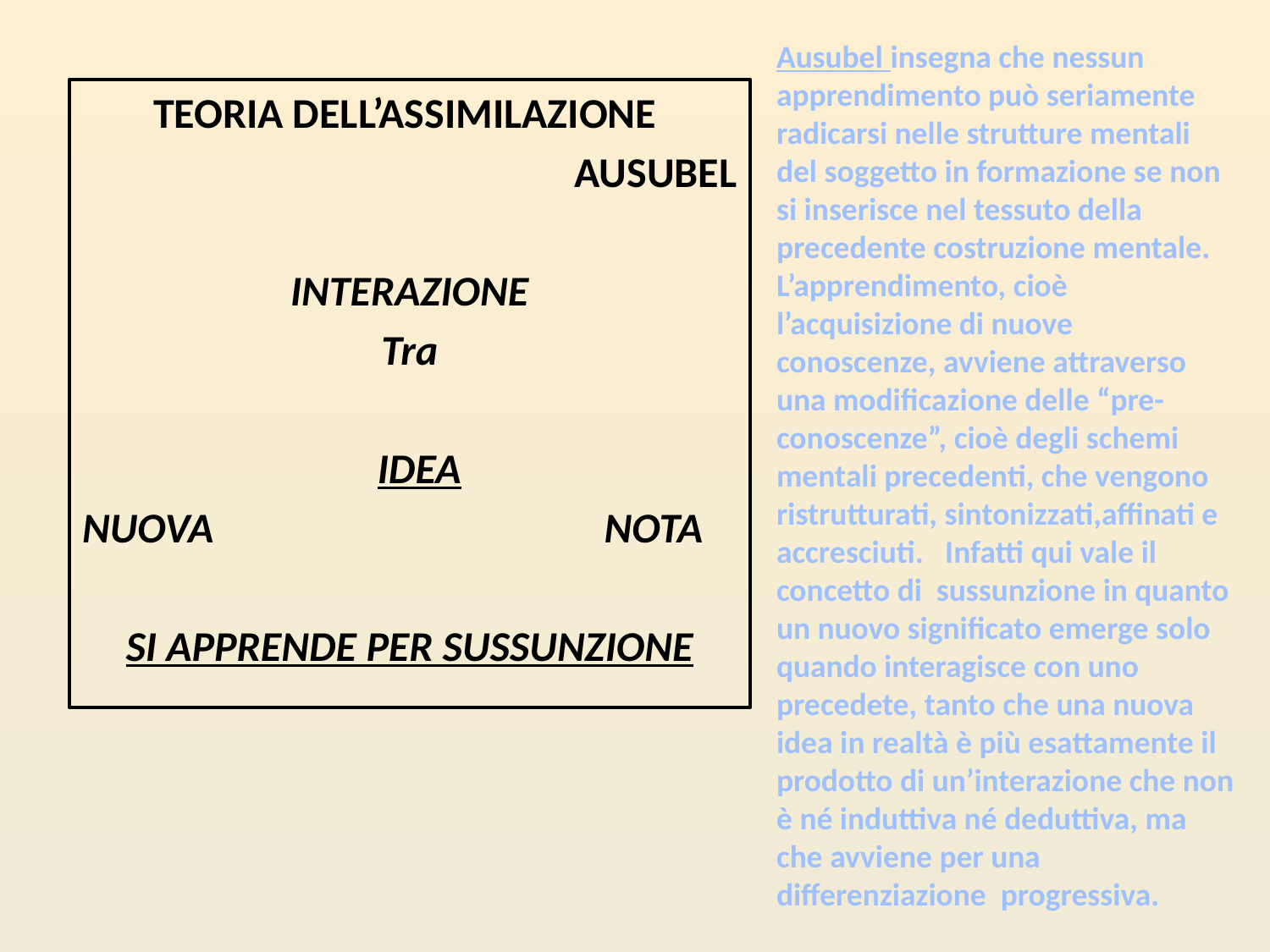

Ausubel insegna che nessun apprendimento può seriamente radicarsi nelle strutture mentali del soggetto in formazione se non si inserisce nel tessuto della precedente costruzione mentale. L’apprendimento, cioè l’acquisizione di nuove conoscenze, avviene attraverso una modificazione delle “pre-conoscenze”, cioè degli schemi mentali precedenti, che vengono ristrutturati, sintonizzati,affinati e accresciuti.   Infatti qui vale il concetto di  sussunzione in quanto un nuovo significato emerge solo quando interagisce con uno precedete, tanto che una nuova idea in realtà è più esattamente il prodotto di un’interazione che non è né induttiva né deduttiva, ma che avviene per una differenziazione  progressiva.
TEORIA DELL’ASSIMILAZIONE
AUSUBEL

INTERAZIONE
Tra

  IDEA
NUOVA                                         NOTA

SI APPRENDE PER SUSSUNZIONE